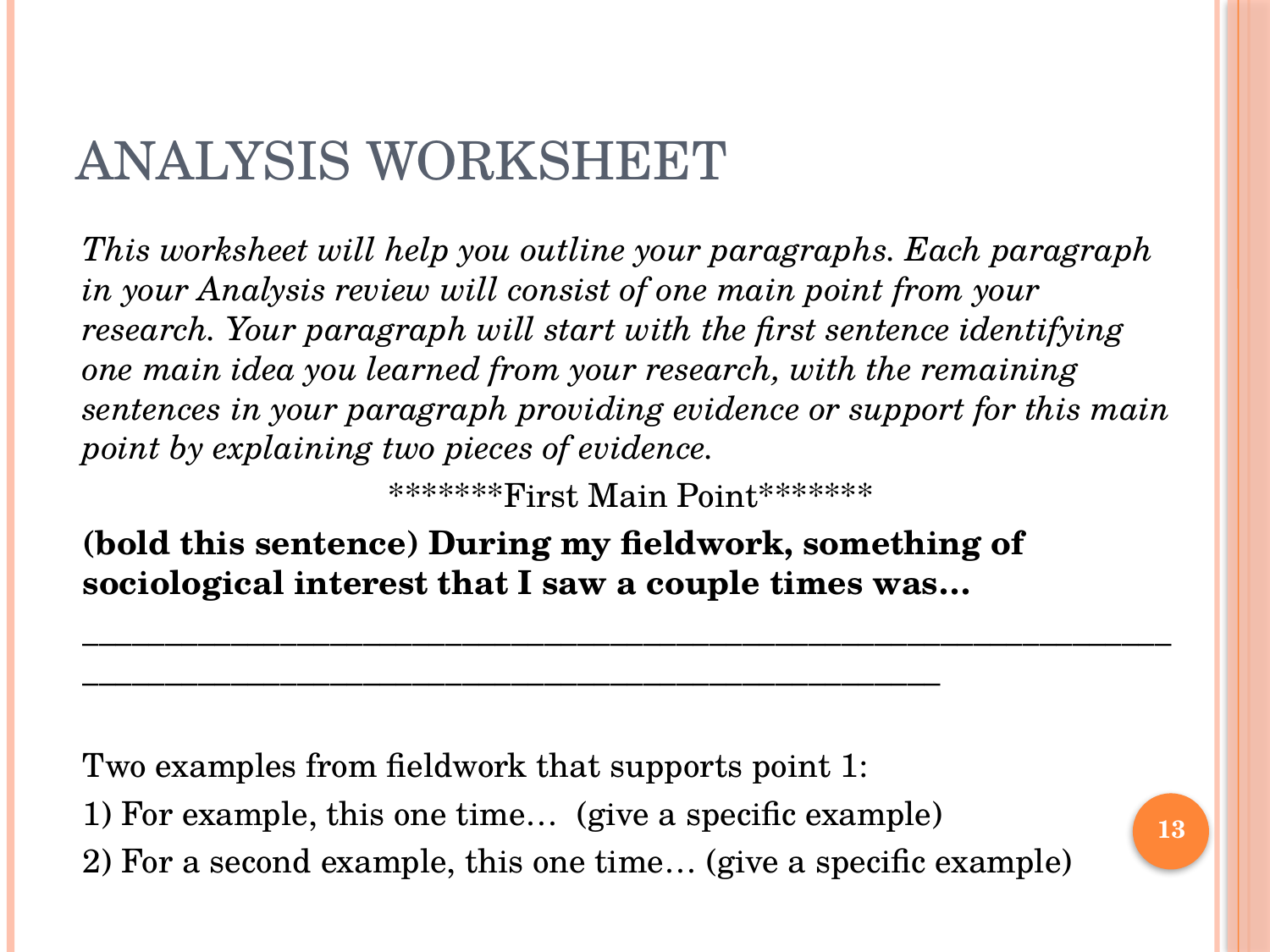

# Analysis worksheet
This worksheet will help you outline your paragraphs. Each paragraph in your Analysis review will consist of one main point from your research. Your paragraph will start with the first sentence identifying one main idea you learned from your research, with the remaining sentences in your paragraph providing evidence or support for this main point by explaining two pieces of evidence.
*******First Main Point*******
(bold this sentence) During my fieldwork, something of sociological interest that I saw a couple times was…
______________________________________________________________________________________________________________________

Two examples from fieldwork that supports point 1:
1) For example, this one time…  (give a specific example)
2) For a second example, this one time… (give a specific example)
13